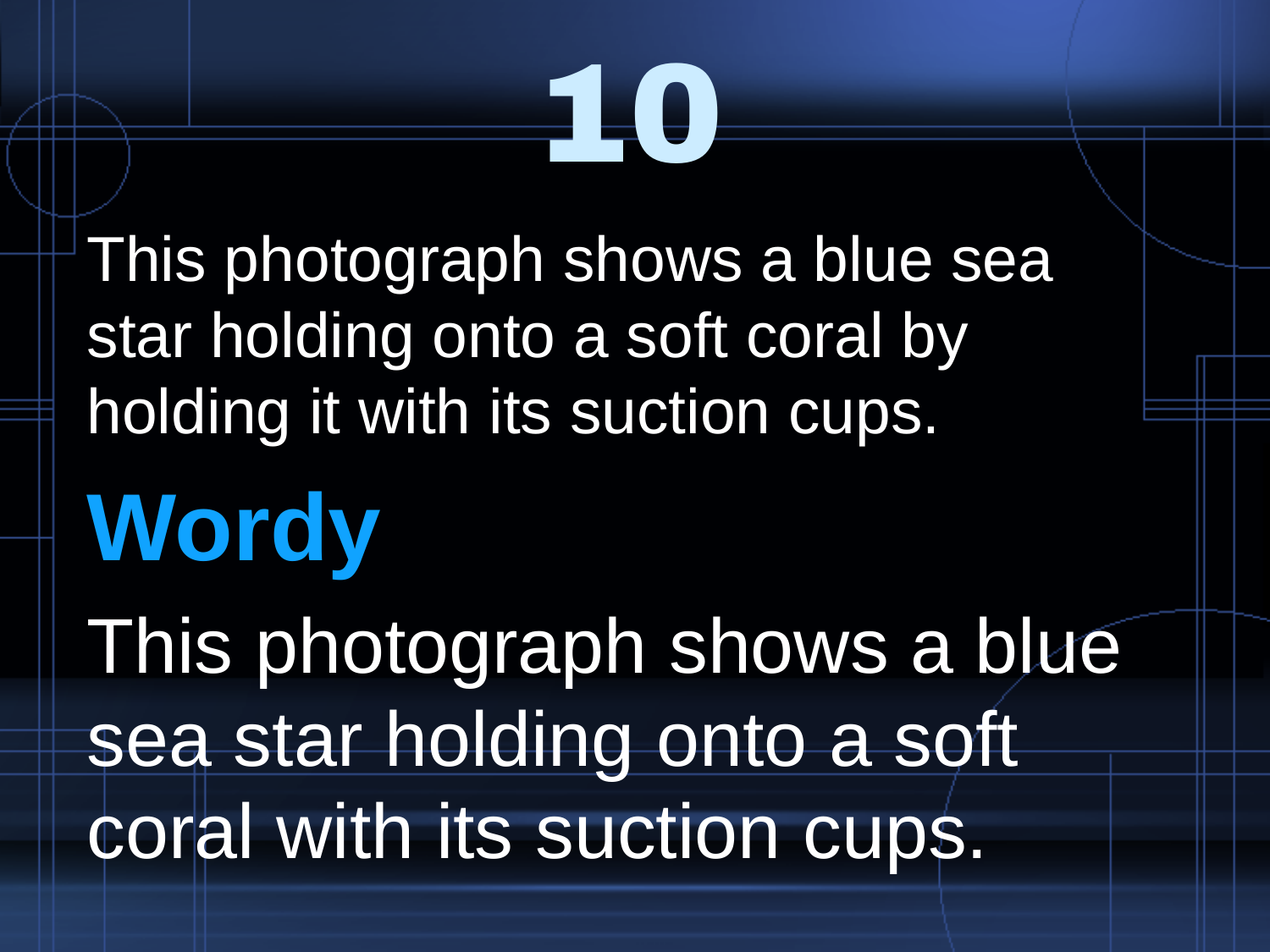

# 10
This photograph shows a blue sea star holding onto a soft coral by holding it with its suction cups.
Wordy
This photograph shows a blue sea star holding onto a soft coral with its suction cups.